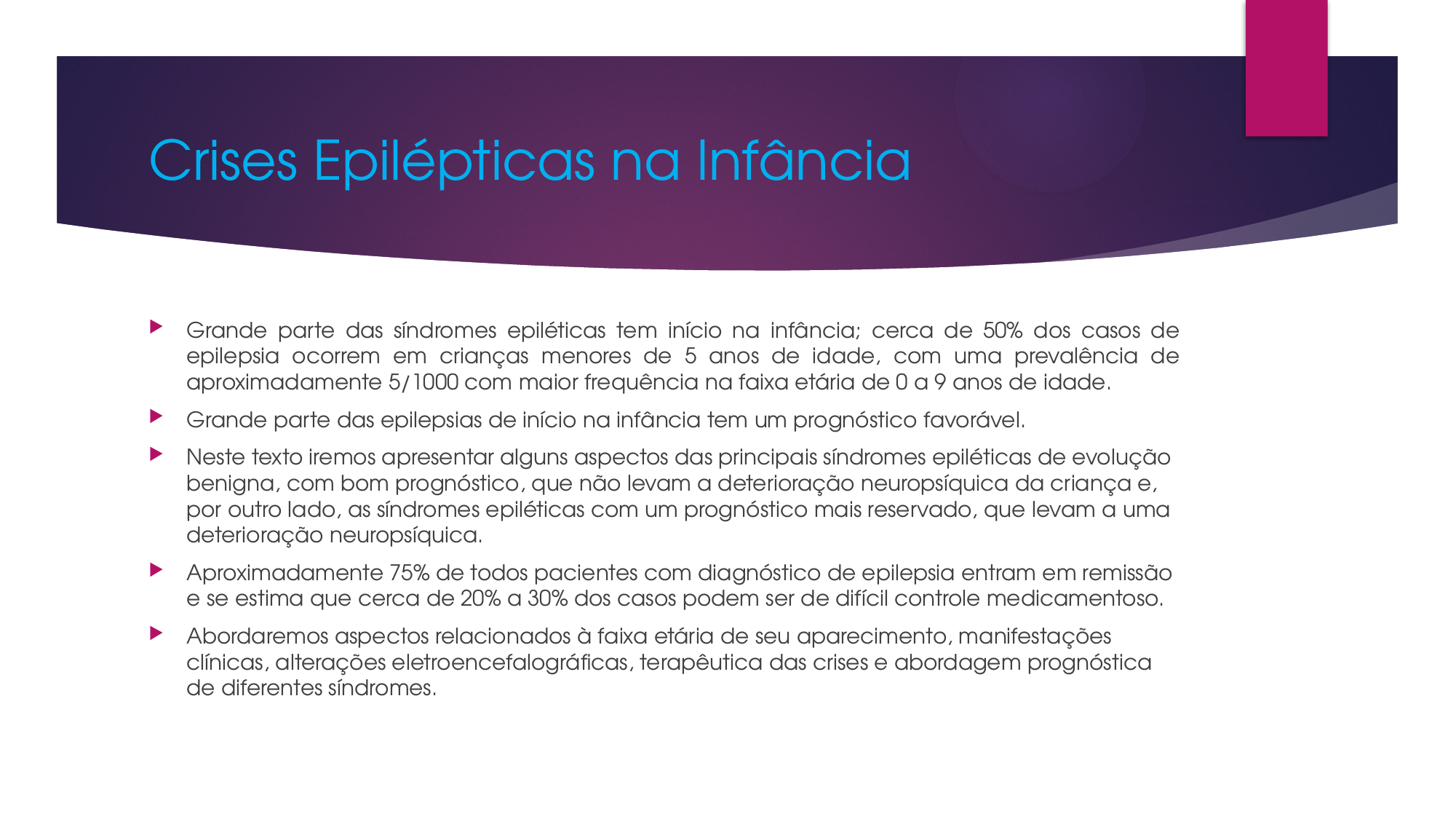

# Crises Epilépticas na Infância
Grande parte das síndromes epiléticas tem início na infância; cerca de 50% dos casos de epilepsia ocorrem em crianças menores de 5 anos de idade, com uma prevalência de aproximadamente 5/1000 com maior frequência na faixa etária de 0 a 9 anos de idade.
Grande parte das epilepsias de início na infância tem um prognóstico favorável.
Neste texto iremos apresentar alguns aspectos das principais síndromes epiléticas de evolução benigna, com bom prognóstico, que não levam a deterioração neuropsíquica da criança e, por outro lado, as síndromes epiléticas com um prognóstico mais reservado, que levam a uma deterioração neuropsíquica.
Aproximadamente 75% de todos pacientes com diagnóstico de epilepsia entram em remissão e se estima que cerca de 20% a 30% dos casos podem ser de difícil controle medicamentoso.
Abordaremos aspectos relacionados à faixa etária de seu aparecimento, manifestações clínicas, alterações eletroencefalográficas, terapêutica das crises e abordagem prognóstica de diferentes síndromes.